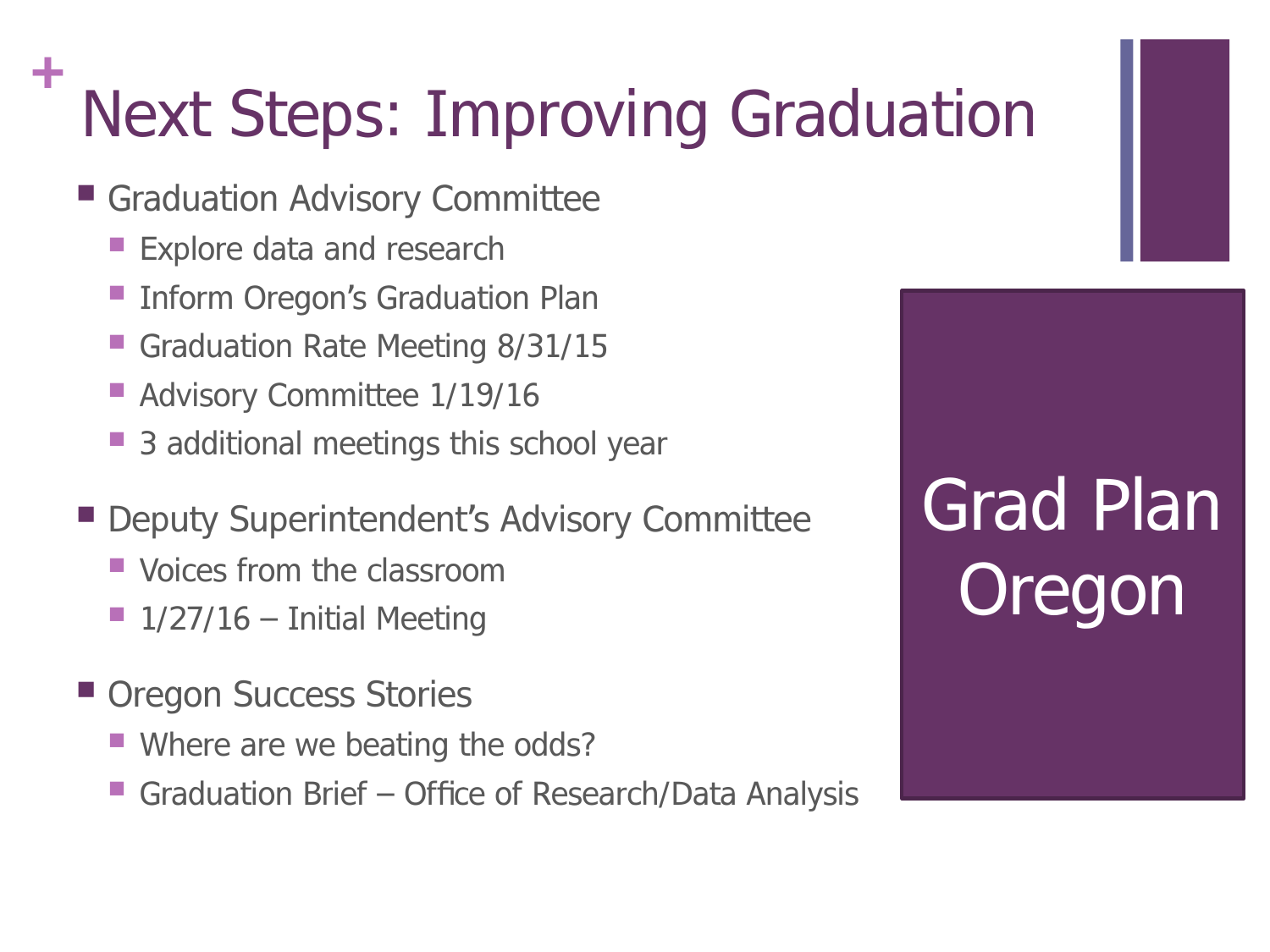

# Next Steps: Improving Graduation
Graduation Advisory Committee
Explore data and research
Inform Oregon’s Graduation Plan
Graduation Rate Meeting 8/31/15
Advisory Committee 1/19/16
3 additional meetings this school year
Deputy Superintendent’s Advisory Committee
Voices from the classroom
1/27/16 – Initial Meeting
Oregon Success Stories
Where are we beating the odds?
Graduation Brief – Office of Research/Data Analysis

Grad Plan Oregon